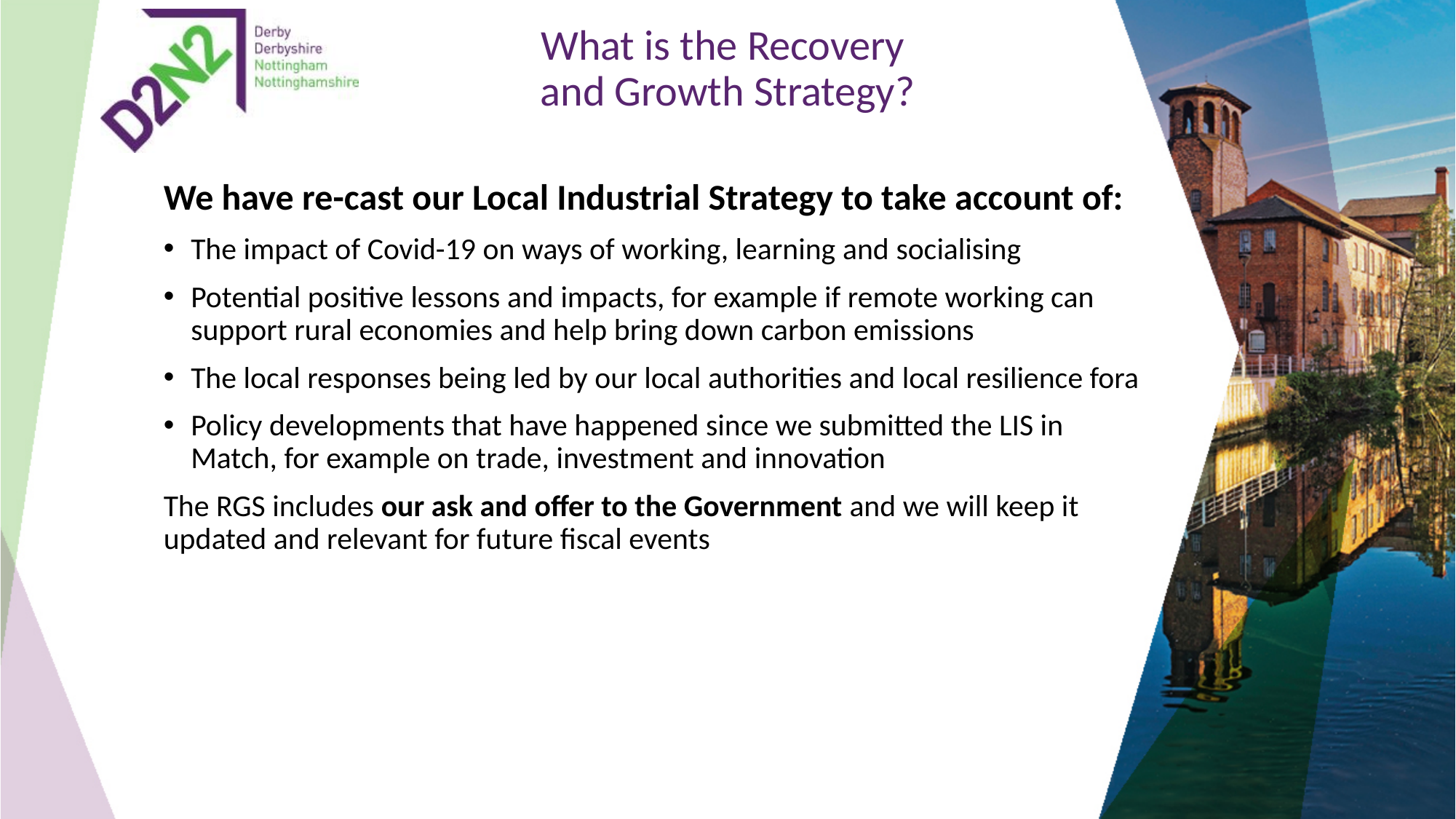

What is the Recovery
and Growth Strategy?
We have re-cast our Local Industrial Strategy to take account of:
The impact of Covid-19 on ways of working, learning and socialising
Potential positive lessons and impacts, for example if remote working can support rural economies and help bring down carbon emissions
The local responses being led by our local authorities and local resilience fora
Policy developments that have happened since we submitted the LIS in Match, for example on trade, investment and innovation
The RGS includes our ask and offer to the Government and we will keep it updated and relevant for future fiscal events